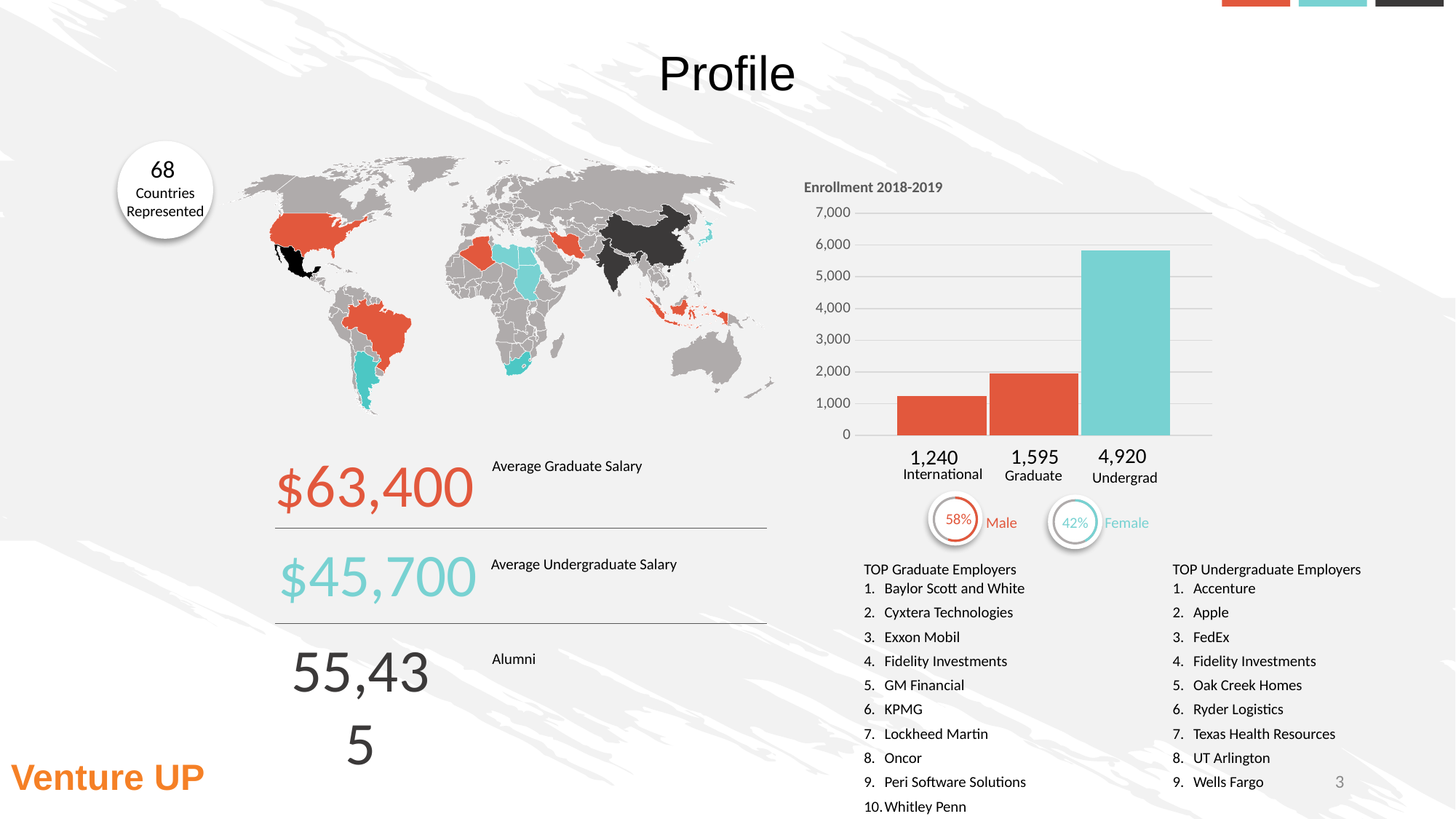

Profile

68
Countries Represented

Enrollment 2018-2019

### Chart

| Category |  |  |  |
|---|---|---|---|
4,920
Undergrad
1,595
Graduate
1,240
International
$63,400
Average Graduate Salary
$45,700
Average Undergraduate Salary
55,435
Alumni

58%
Female
42%
Male
TOP Graduate Employers
Baylor Scott and White
Cyxtera Technologies
Exxon Mobil
Fidelity Investments
GM Financial
KPMG
Lockheed Martin
Oncor
Peri Software Solutions
Whitley Penn
TOP Undergraduate Employers
Accenture
Apple
FedEx
Fidelity Investments
Oak Creek Homes
Ryder Logistics
Texas Health Resources
UT Arlington
Wells Fargo
Venture UP
3